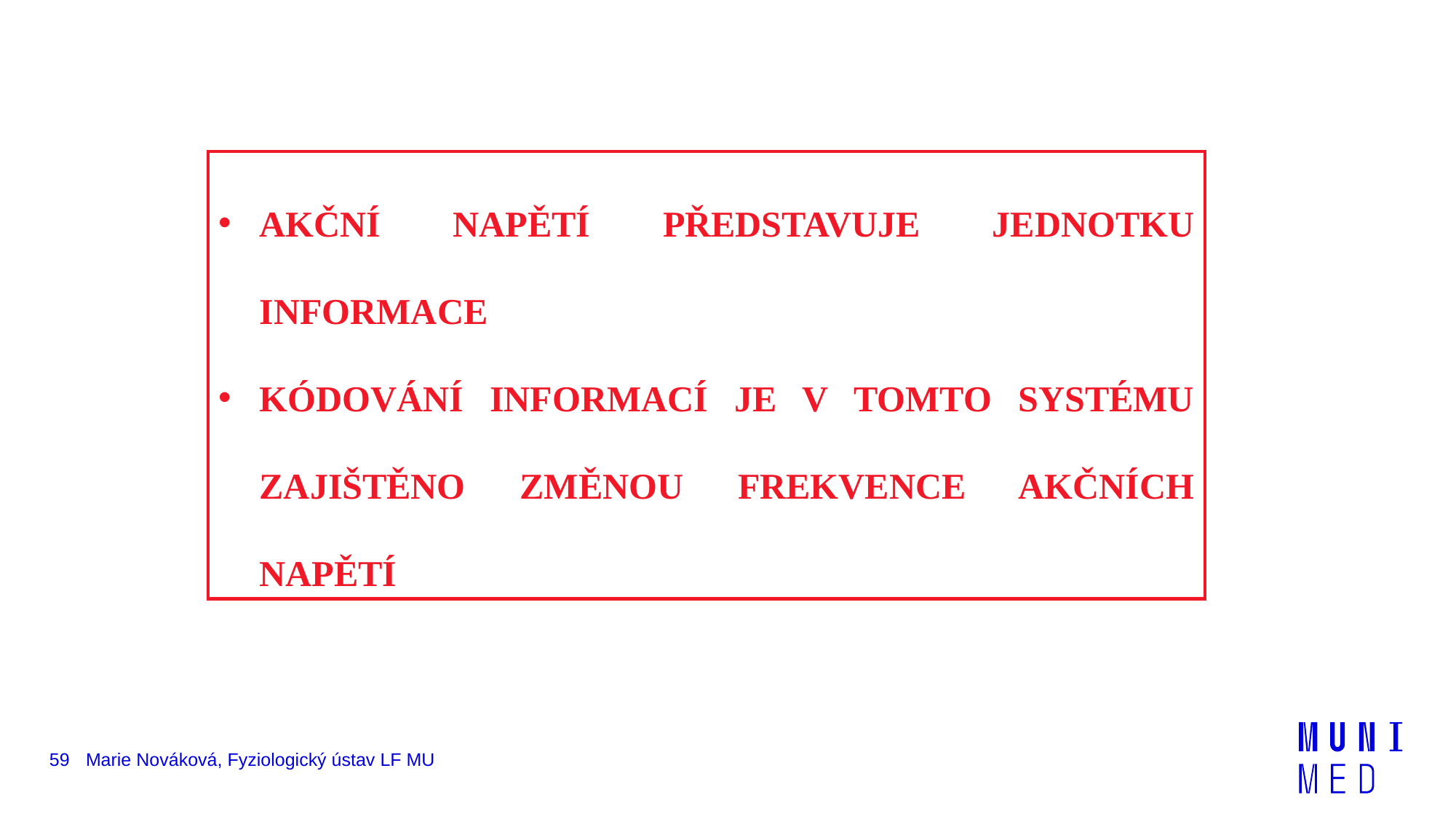

AKČNÍ NAPĚTÍ PŘEDSTAVUJE JEDNOTKU INFORMACE
KÓDOVÁNÍ INFORMACÍ JE V TOMTO SYSTÉMU ZAJIŠTĚNO ZMĚNOU FREKVENCE AKČNÍCH NAPĚTÍ
59
Marie Nováková, Fyziologický ústav LF MU